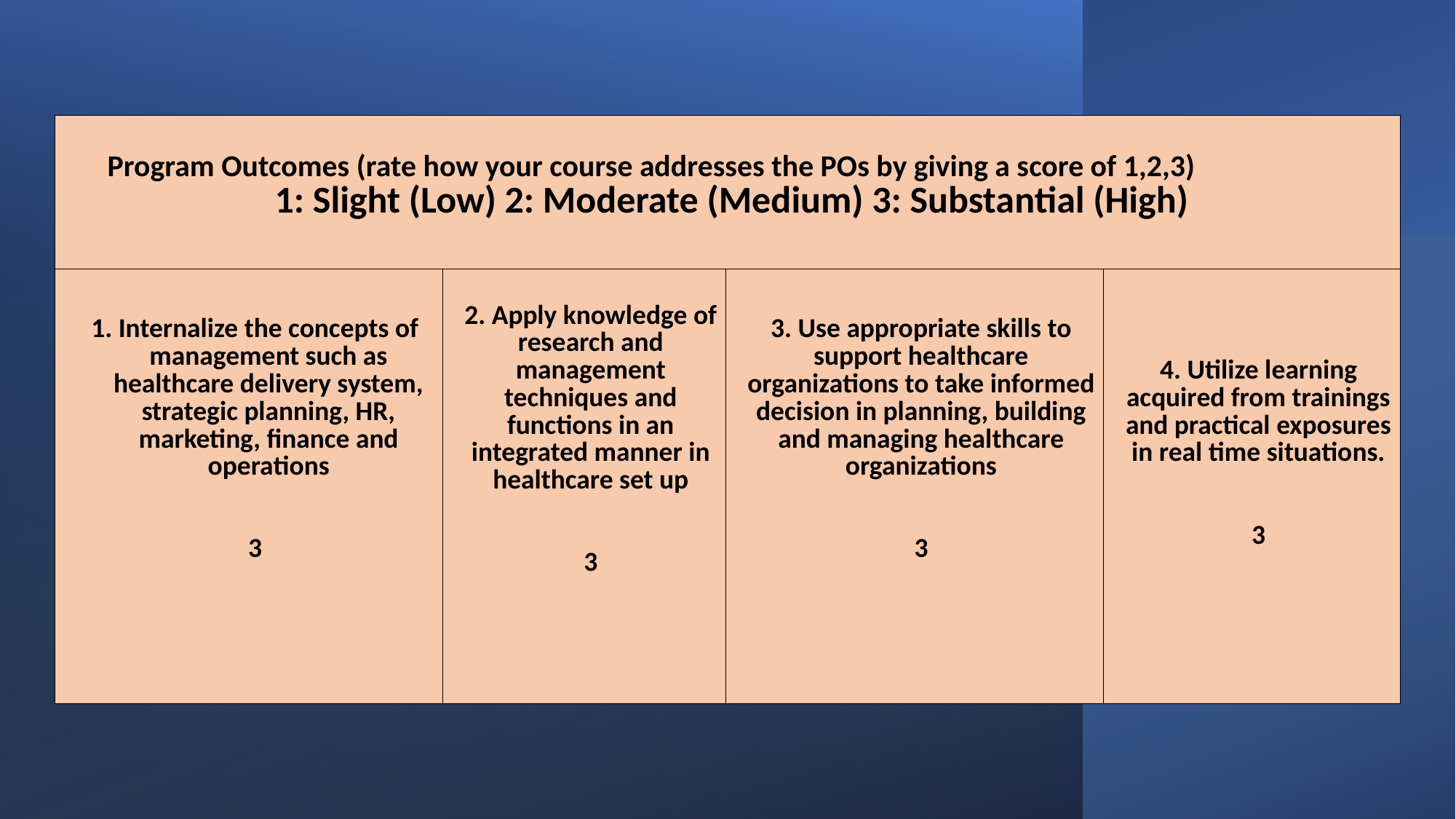

| Program Outcomes (rate how your course addresses the POs by giving a score of 1,2,3)                        1: Slight (Low) 2: Moderate (Medium) 3: Substantial (High) |  |  |  |
| --- | --- | --- | --- |
| Internalize the concepts of management such as healthcare delivery system, strategic planning, HR, marketing, finance and operations 3 | 2. Apply knowledge of research and management techniques and functions in an integrated manner in healthcare set up 3 | 3. Use appropriate skills to support healthcare organizations to take informed decision in planning, building and managing healthcare organizations 3 | 4. Utilize learning acquired from trainings and practical exposures in real time situations. 3 |